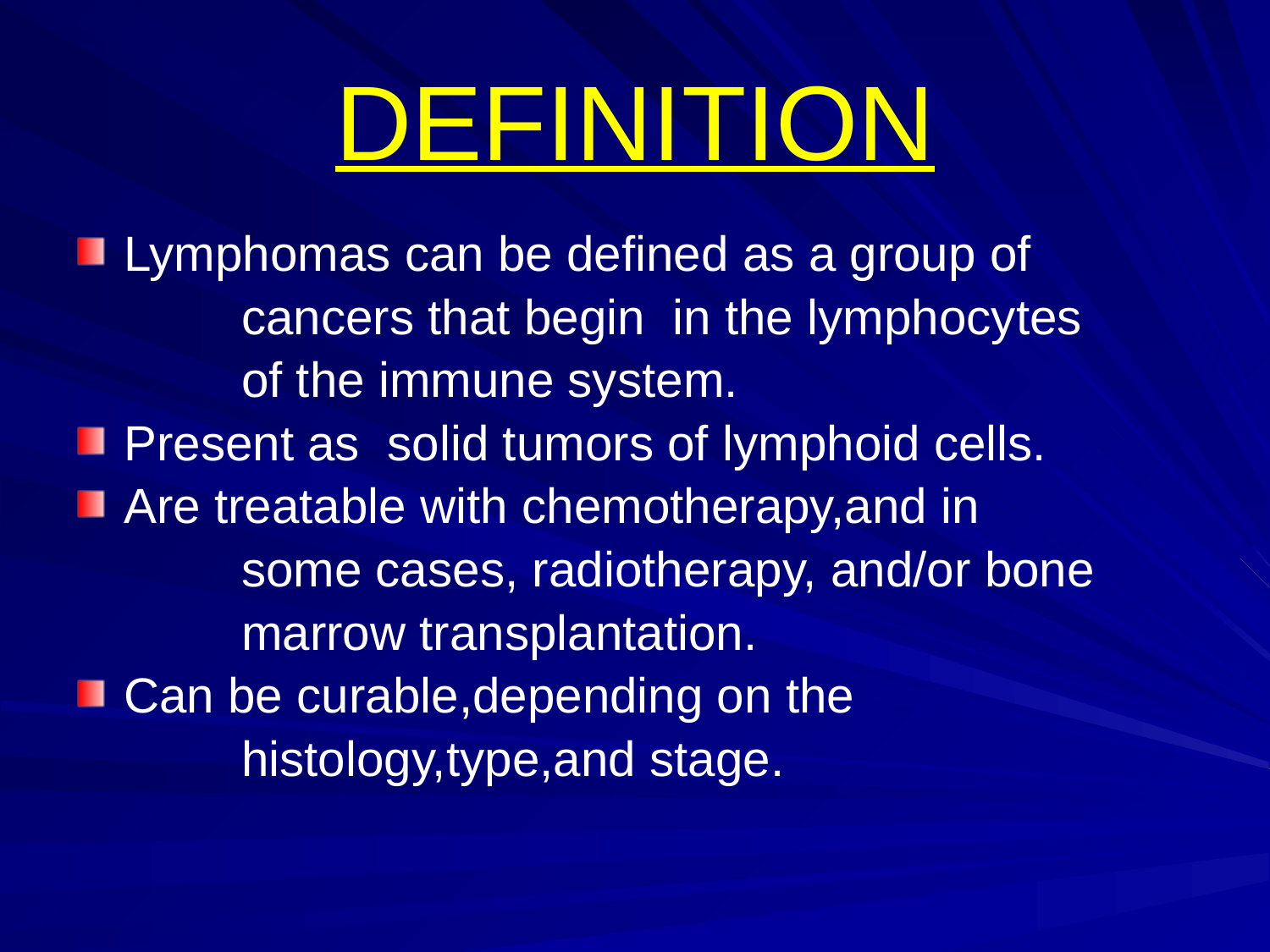

# DEFINITION
Lymphomas can be defined as a group of
            cancers that begin  in the lymphocytes
            of the immune system.
Present as  solid tumors of lymphoid cells.
Are treatable with chemotherapy,and in
            some cases, radiotherapy, and/or bone
            marrow transplantation.
Can be curable,depending on the
            histology,type,and stage.